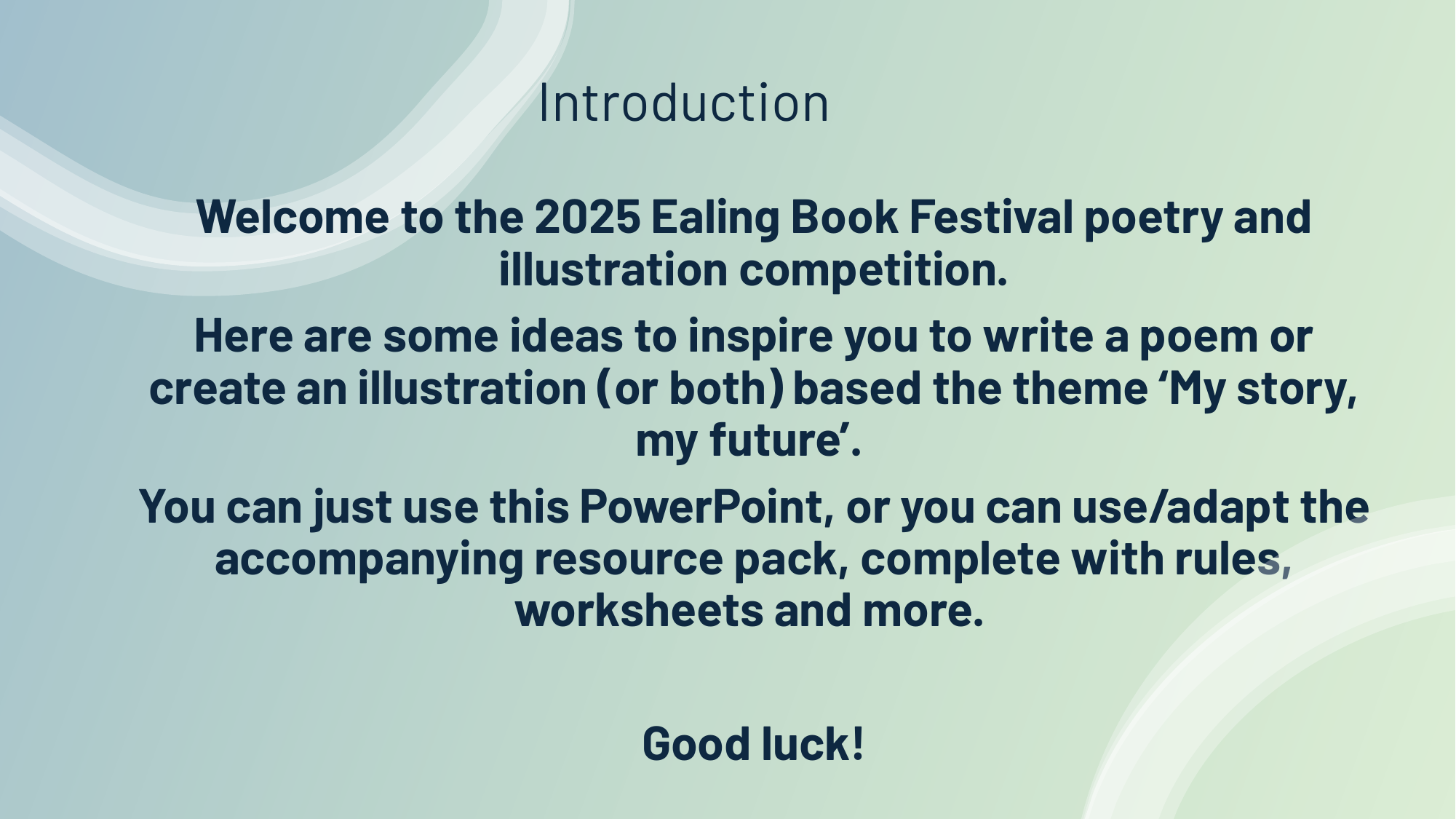

# Introduction

Welcome to the 2025 Ealing Book Festival poetry and illustration competition.
Here are some ideas to inspire you to write a poem or create an illustration (or both) based the theme ‘My story, my future’.
You can just use this PowerPoint, or you can use/adapt the accompanying resource pack, complete with rules, worksheets and more.

Good luck!